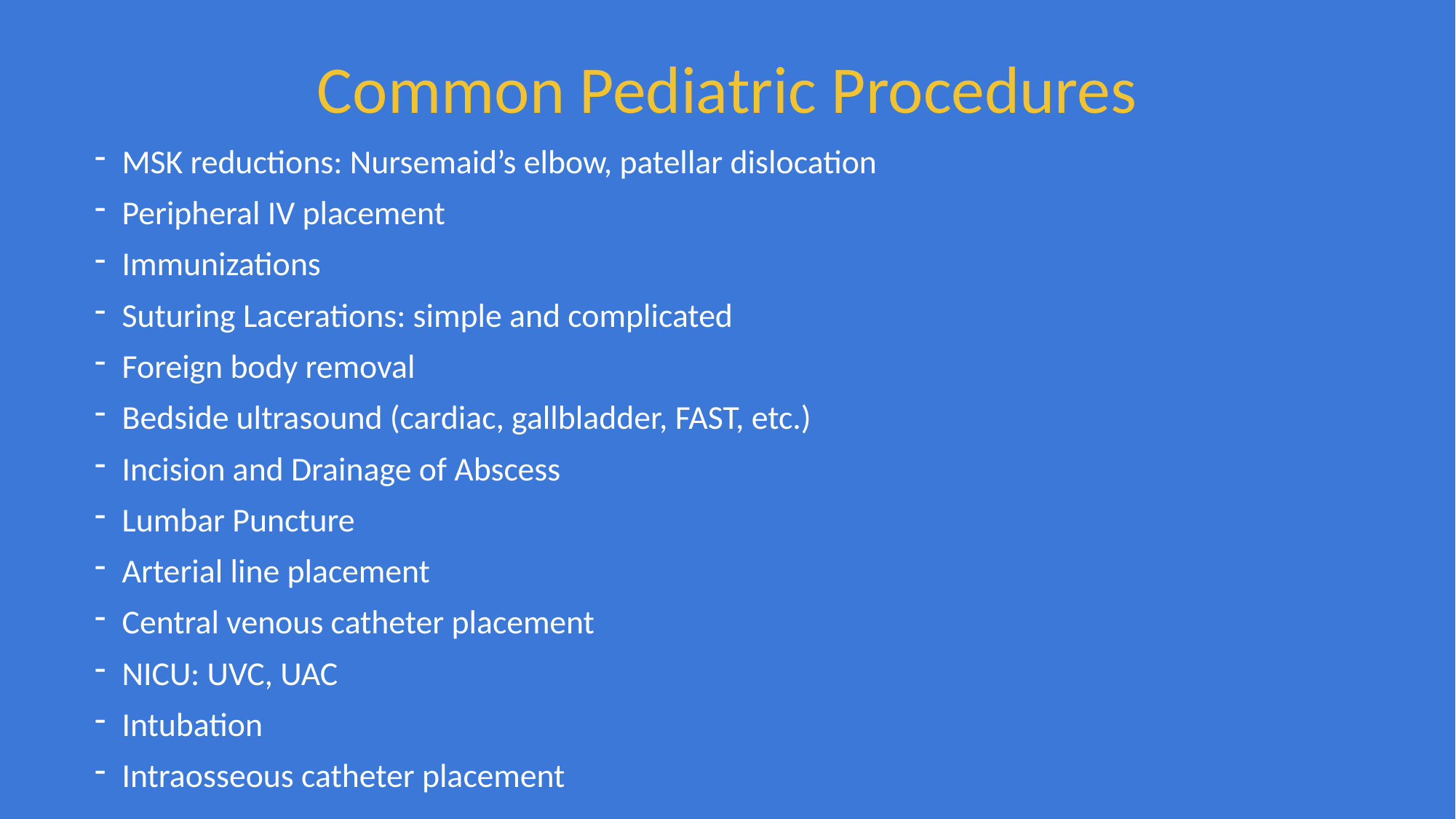

# Common Pediatric Procedures
MSK reductions: Nursemaid’s elbow, patellar dislocation
Peripheral IV placement
Immunizations
Suturing Lacerations: simple and complicated
Foreign body removal
Bedside ultrasound (cardiac, gallbladder, FAST, etc.)
Incision and Drainage of Abscess
Lumbar Puncture
Arterial line placement
Central venous catheter placement
NICU: UVC, UAC
Intubation
Intraosseous catheter placement